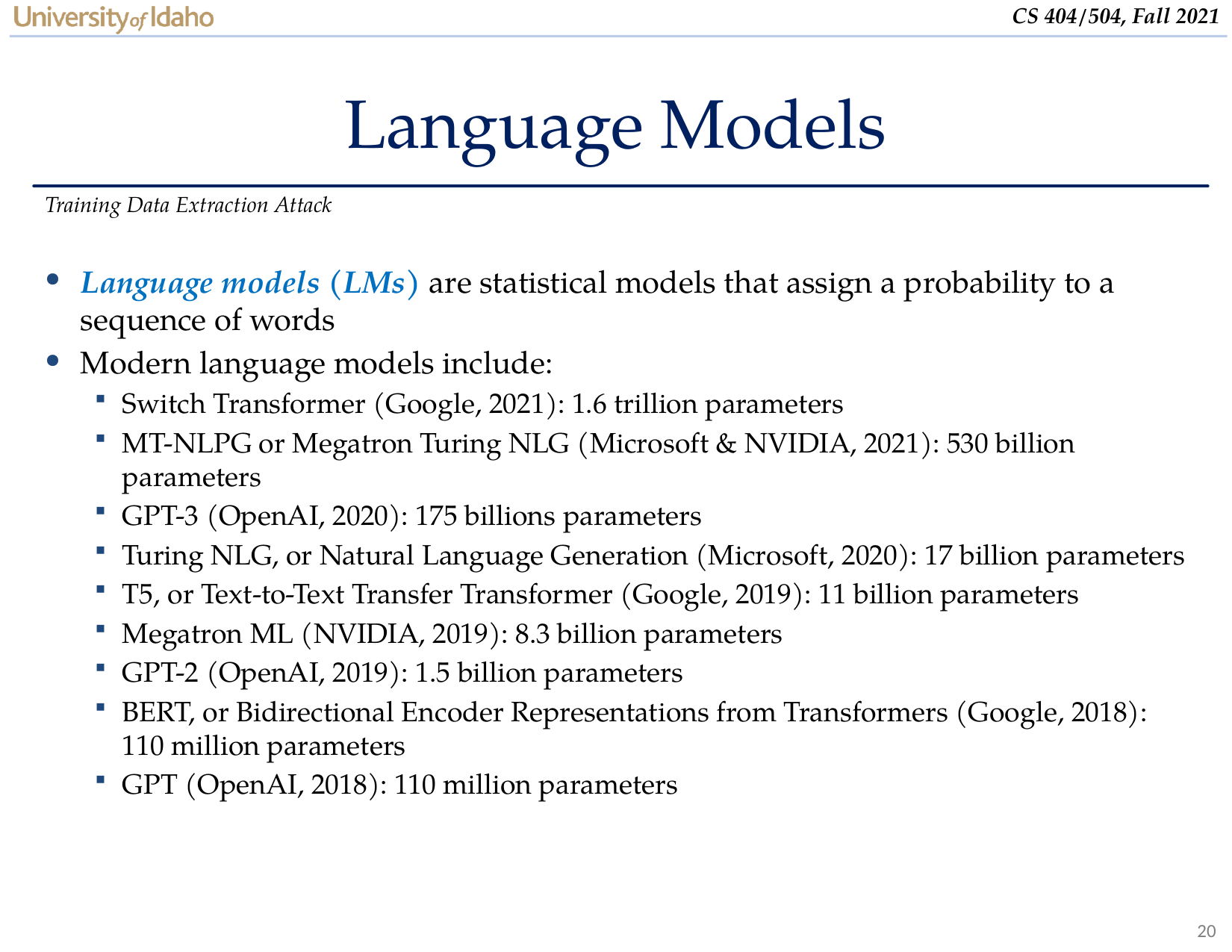

# Language Models
Training Data Extraction Attack
Language models (LMs) are statistical models that assign a probability to a sequence of words
Modern language models include:
Switch Transformer (Google, 2021): 1.6 trillion parameters
MT-NLPG or Megatron Turing NLG (Microsoft & NVIDIA, 2021): 530 billion parameters
GPT-3 (OpenAI, 2020): 175 billions parameters
Turing NLG, or Natural Language Generation (Microsoft, 2020): 17 billion parameters
T5, or Text-to-Text Transfer Transformer (Google, 2019): 11 billion parameters
Megatron ML (NVIDIA, 2019): 8.3 billion parameters
GPT-2 (OpenAI, 2019): 1.5 billion parameters
BERT, or Bidirectional Encoder Representations from Transformers (Google, 2018): 110 million parameters
GPT (OpenAI, 2018): 110 million parameters